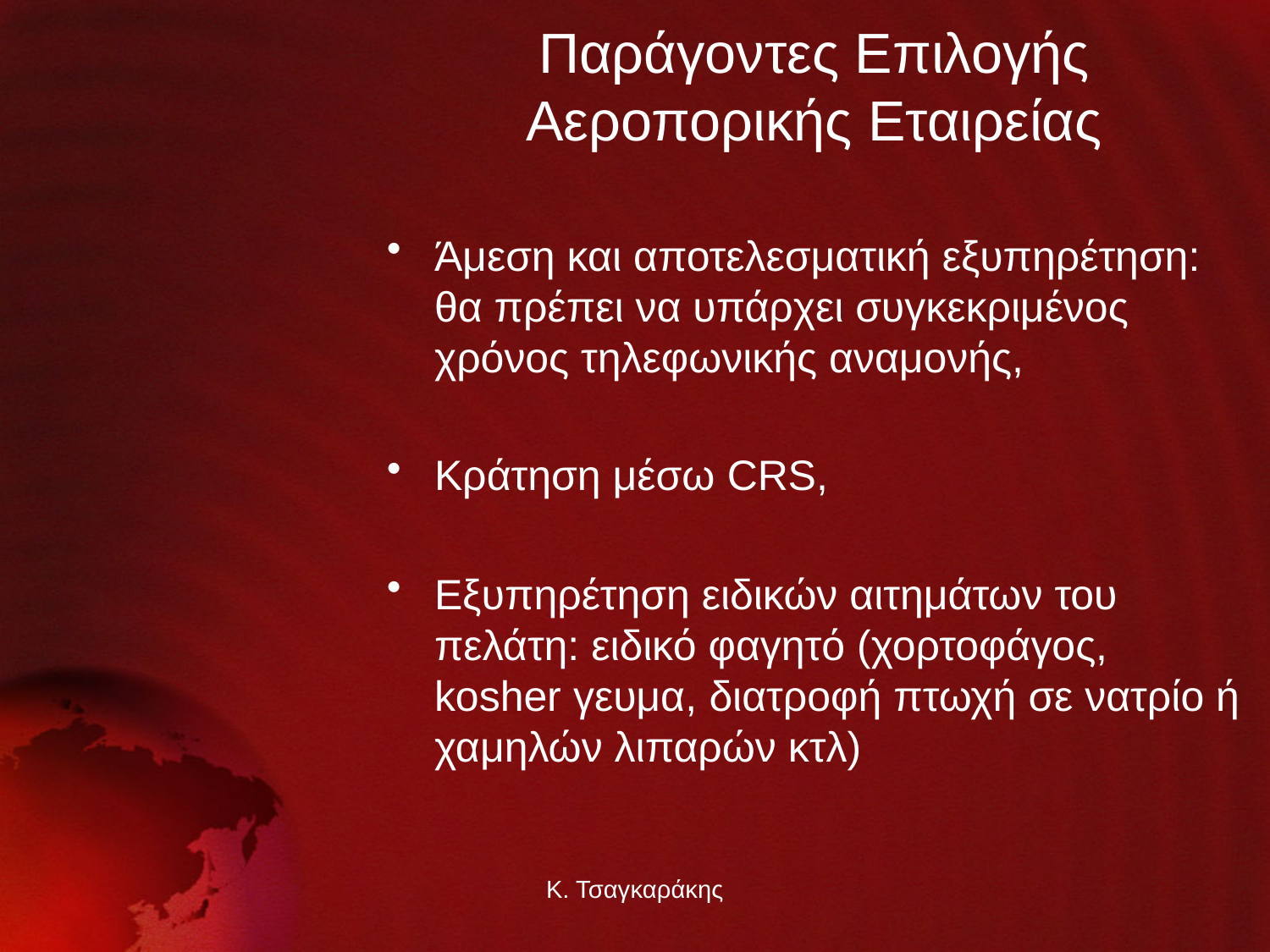

# Παράγοντες Επιλογής Αεροπορικής Εταιρείας
Άμεση και αποτελεσματική εξυπηρέτηση: θα πρέπει να υπάρχει συγκεκριμένος χρόνος τηλεφωνικής αναμονής,

Κράτηση μέσω CRS,

Εξυπηρέτηση ειδικών αιτημάτων του πελάτη: ειδικό φαγητό (χορτοφάγος, kosher γευμα, διατροφή πτωχή σε νατρίο ή χαμηλών λιπαρών κτλ)
Κ. Τσαγκαράκης